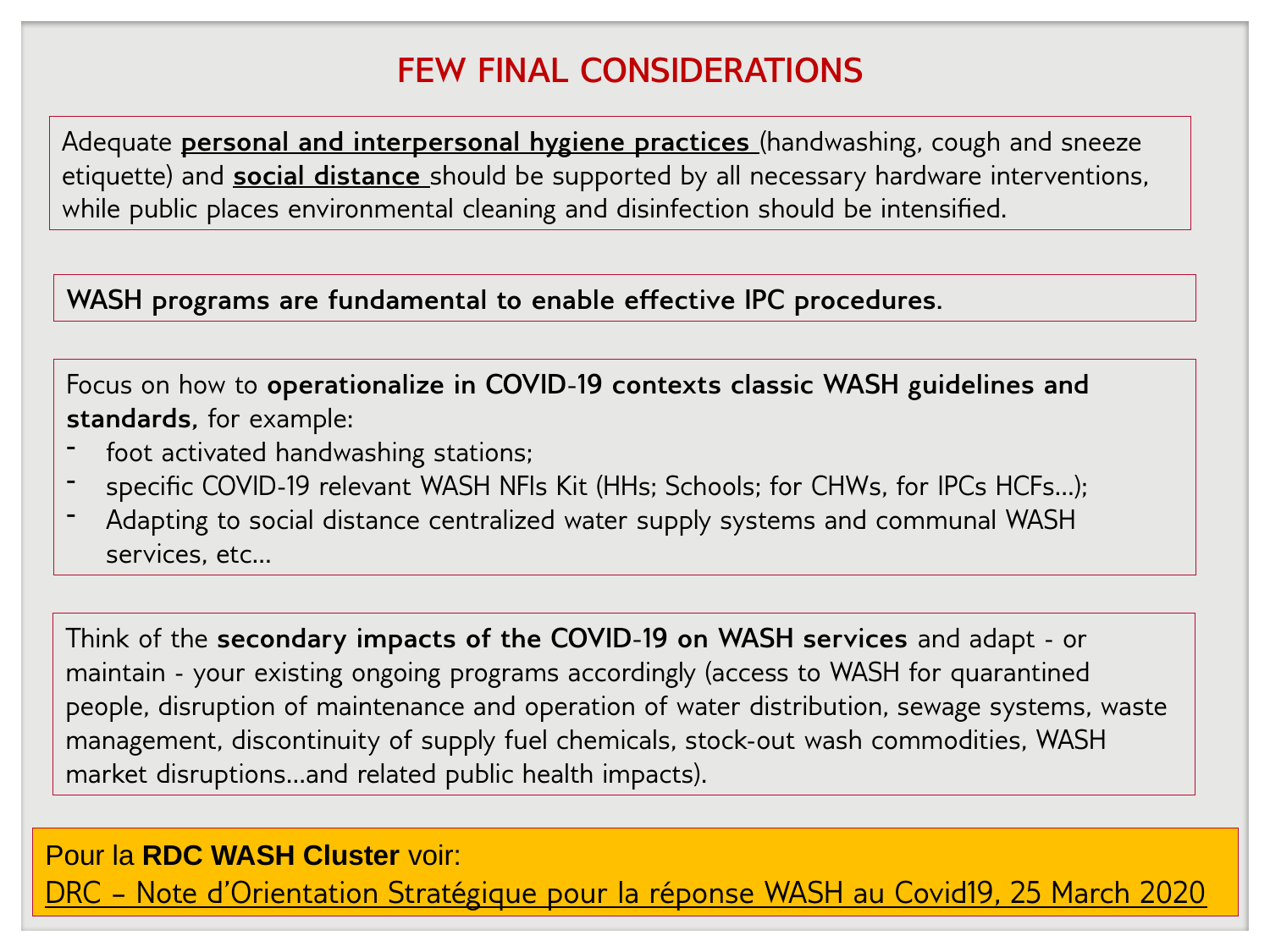

FEW FINAL CONSIDERATIONS
Adequate personal and interpersonal hygiene practices (handwashing, cough and sneeze etiquette) and social distance should be supported by all necessary hardware interventions, while public places environmental cleaning and disinfection should be intensified.
WASH programs are fundamental to enable effective IPC procedures.
Focus on how to operationalize in COVID-19 contexts classic WASH guidelines and standards, for example:
foot activated handwashing stations;
specific COVID-19 relevant WASH NFIs Kit (HHs; Schools; for CHWs, for IPCs HCFs…);
Adapting to social distance centralized water supply systems and communal WASH services, etc…
Think of the secondary impacts of the COVID-19 on WASH services and adapt - or maintain - your existing ongoing programs accordingly (access to WASH for quarantined people, disruption of maintenance and operation of water distribution, sewage systems, waste management, discontinuity of supply fuel chemicals, stock-out wash commodities, WASH market disruptions…and related public health impacts).
Pour la RDC WASH Cluster voir:
DRC – Note d’Orientation Stratégique pour la réponse WASH au Covid19, 25 March 2020